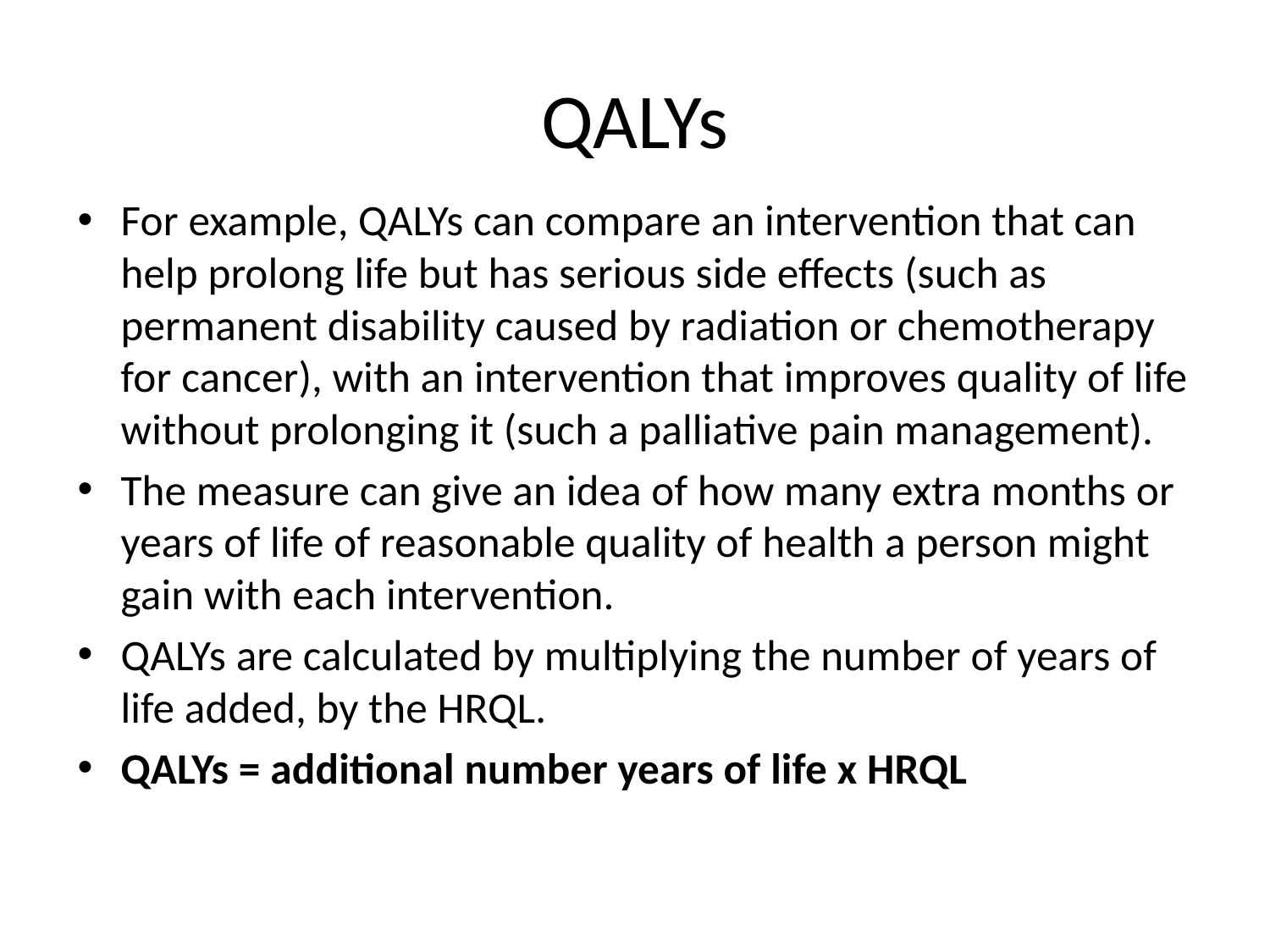

# QALYs
For example, QALYs can compare an intervention that can help prolong life but has serious side effects (such as permanent disability caused by radiation or chemotherapy for cancer), with an intervention that improves quality of life without prolonging it (such a palliative pain management).
The measure can give an idea of how many extra months or years of life of reasonable quality of health a person might gain with each intervention.
QALYs are calculated by multiplying the number of years of life added, by the HRQL.
QALYs = additional number years of life x HRQL